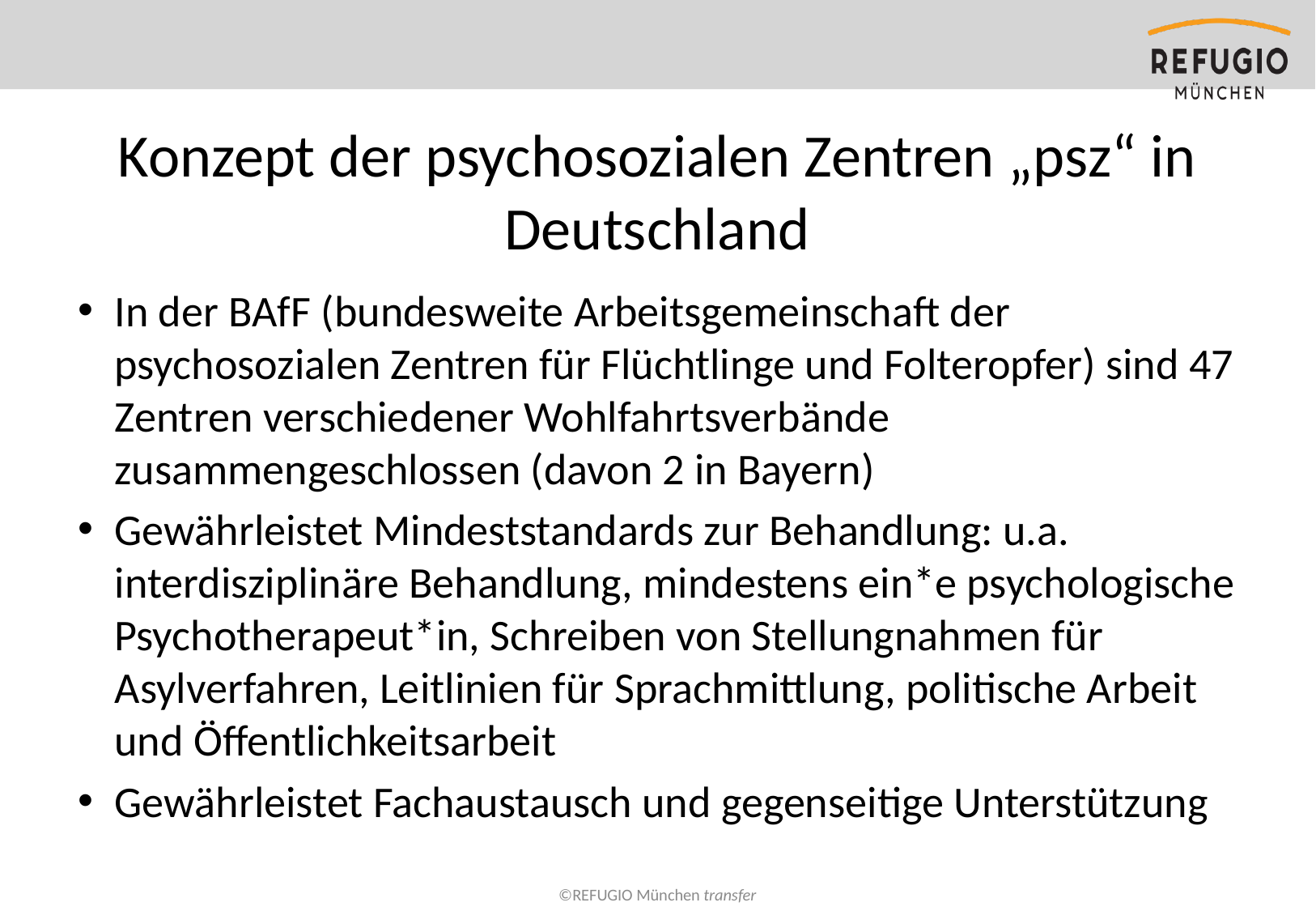

# Konzept der psychosozialen Zentren „psz“ in Deutschland
In der BAfF (bundesweite Arbeitsgemeinschaft der psychosozialen Zentren für Flüchtlinge und Folteropfer) sind 47 Zentren verschiedener Wohlfahrtsverbände zusammengeschlossen (davon 2 in Bayern)
Gewährleistet Mindeststandards zur Behandlung: u.a. interdisziplinäre Behandlung, mindestens ein*e psychologische Psychotherapeut*in, Schreiben von Stellungnahmen für Asylverfahren, Leitlinien für Sprachmittlung, politische Arbeit und Öffentlichkeitsarbeit
Gewährleistet Fachaustausch und gegenseitige Unterstützung